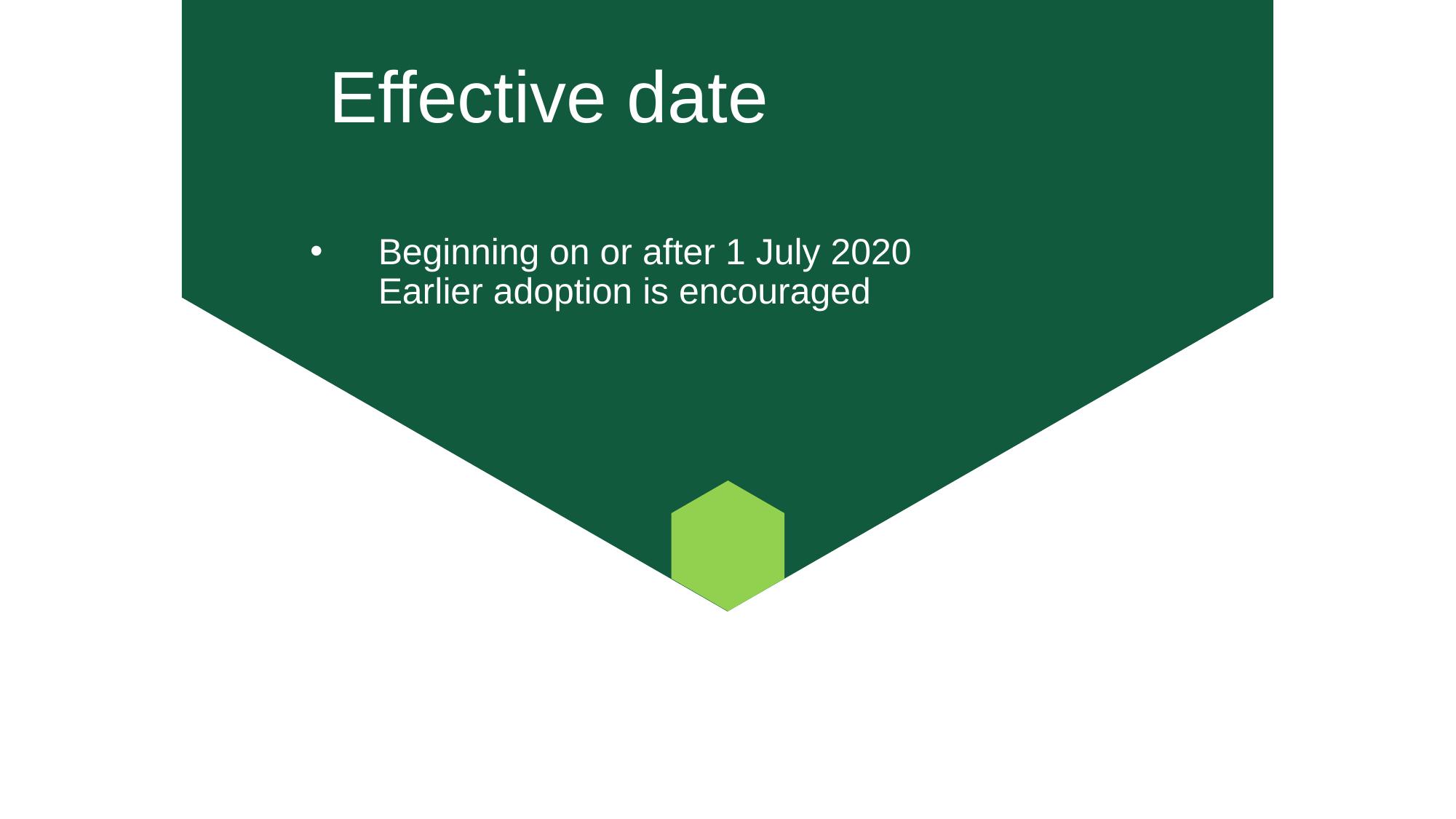

Effective date
# Beginning on or after 1 July 2020 Earlier adoption is encouraged